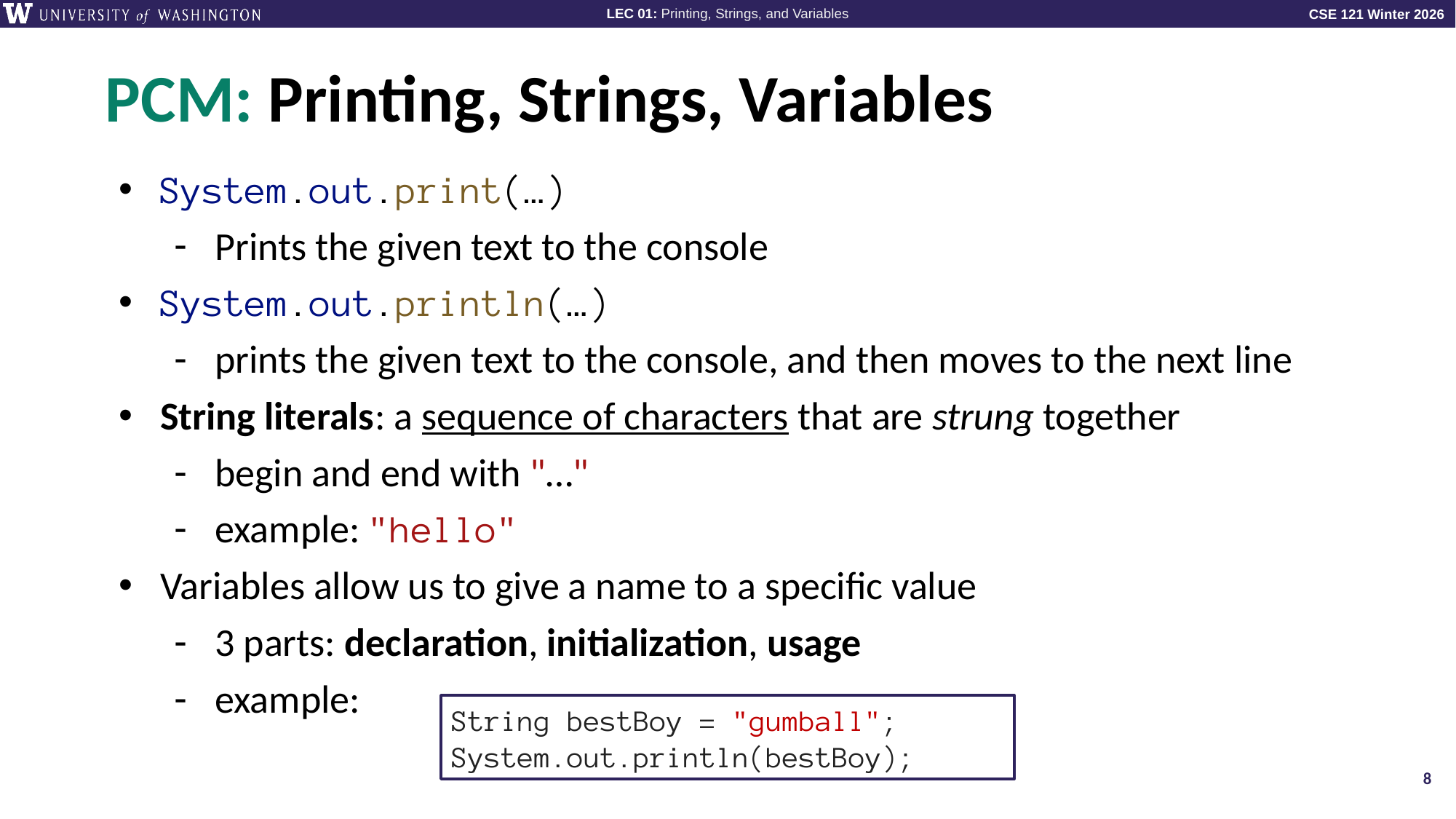

# PCM: Printing, Strings, Variables
System.out.print(…)
Prints the given text to the console
System.out.println(…)
prints the given text to the console, and then moves to the next line
String literals: a sequence of characters that are strung together
begin and end with "…"
example: "hello"
Variables allow us to give a name to a specific value
3 parts: declaration, initialization, usage
example:
String bestBoy = "gumball";
System.out.println(bestBoy);
8